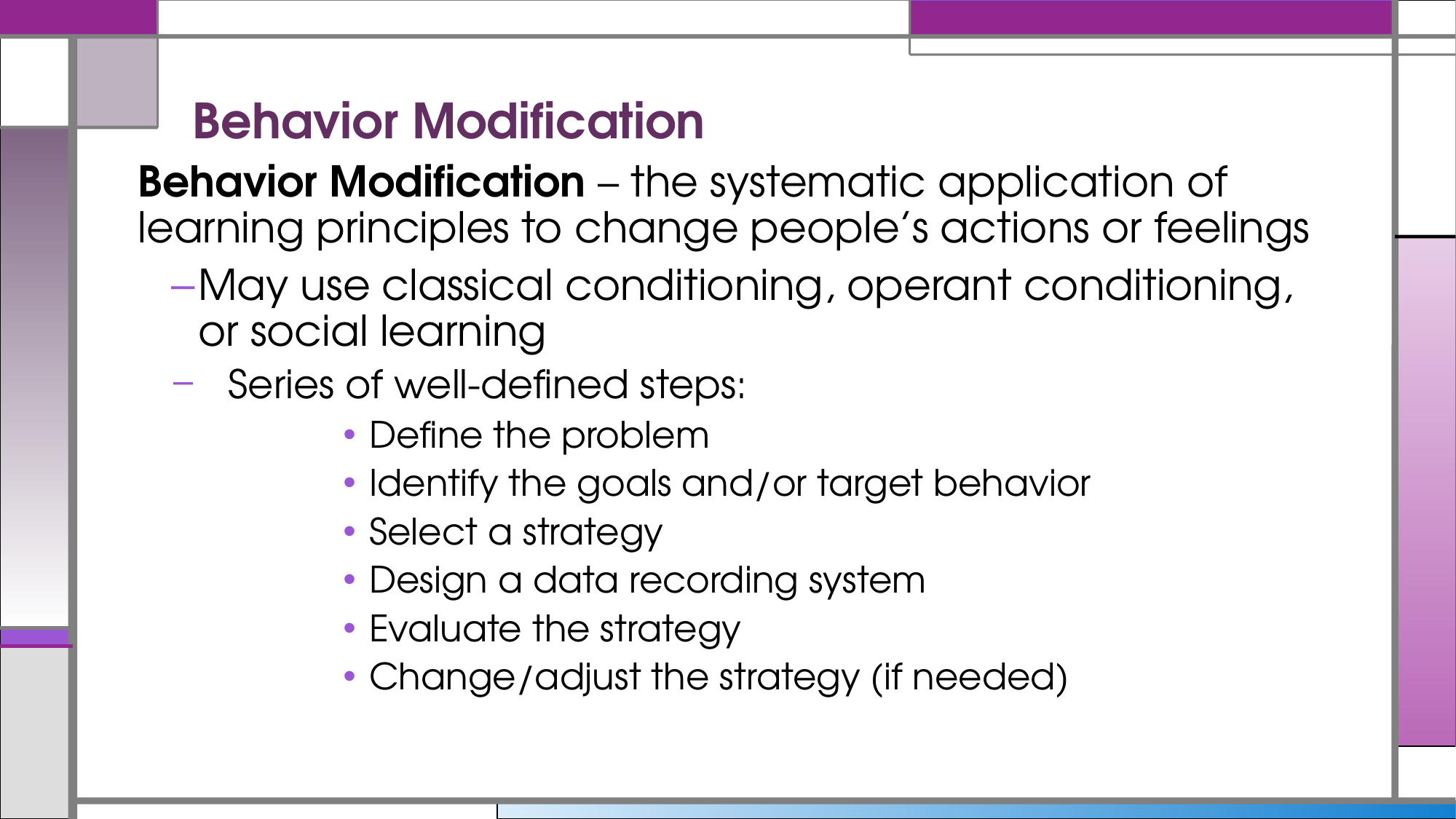

# Behavior Modification
Behavior Modification – the systematic application of learning principles to change people’s actions or feelings
May use classical conditioning, operant conditioning, or social learning
Series of well-defined steps:
Define the problem
Identify the goals and/or target behavior
Select a strategy
Design a data recording system
Evaluate the strategy
Change/adjust the strategy (if needed)